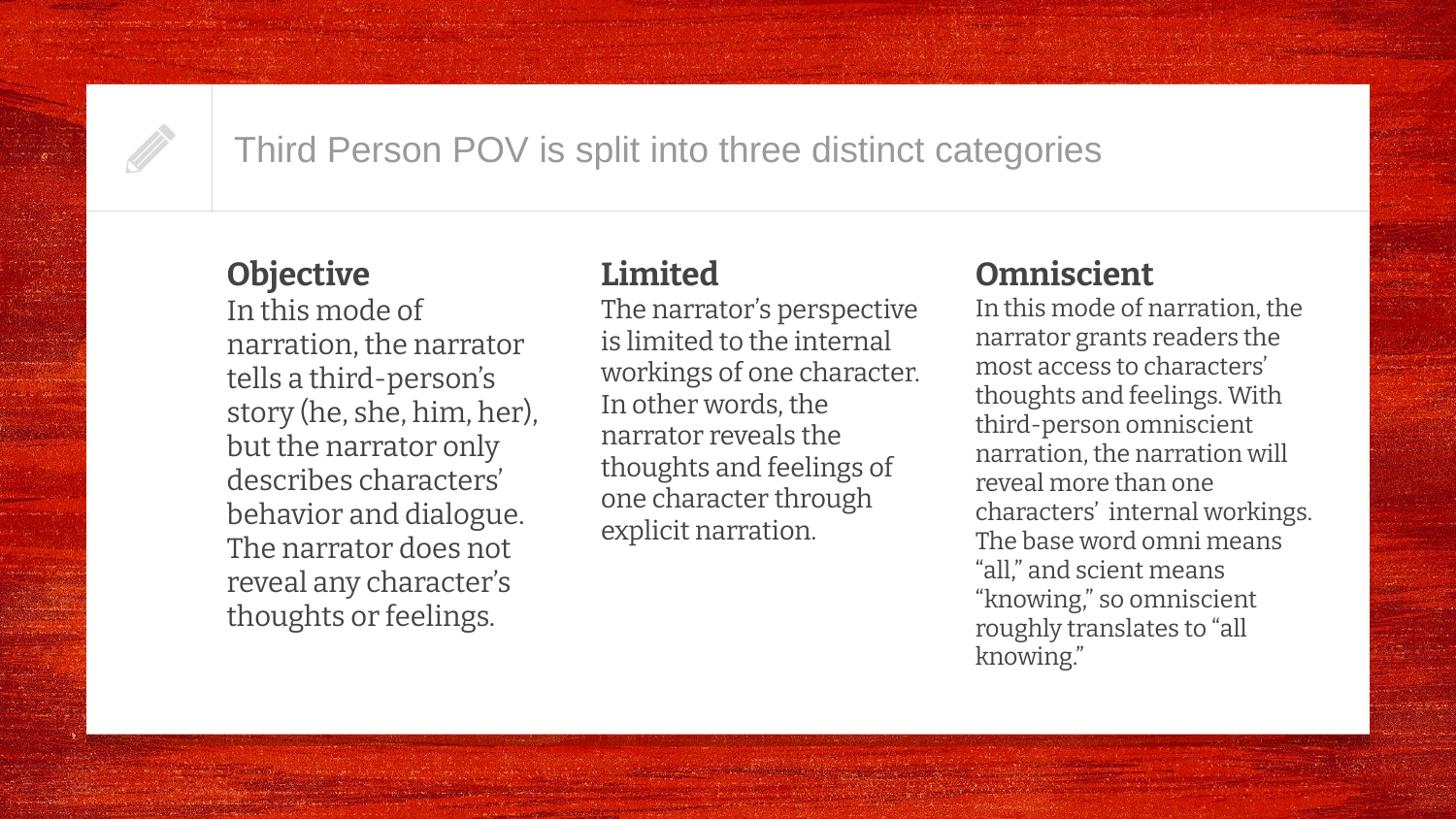

# Third Person POV is split into three distinct categories

Objective
In this mode of narration, the narrator tells a third-person’s story (he, she, him, her), but the narrator only describes characters’ behavior and dialogue.  The narrator does not reveal any character’s thoughts or feelings.
Limited
The narrator’s perspective is limited to the internal workings of one character.  In other words, the narrator reveals the thoughts and feelings of one character through explicit narration.
Omniscient
In this mode of narration, the narrator grants readers the most access to characters’ thoughts and feelings. With third-person omniscient narration, the narration will reveal more than one characters’  internal workings. The base word omni means “all,” and scient means “knowing,” so omniscient roughly translates to “all knowing.”